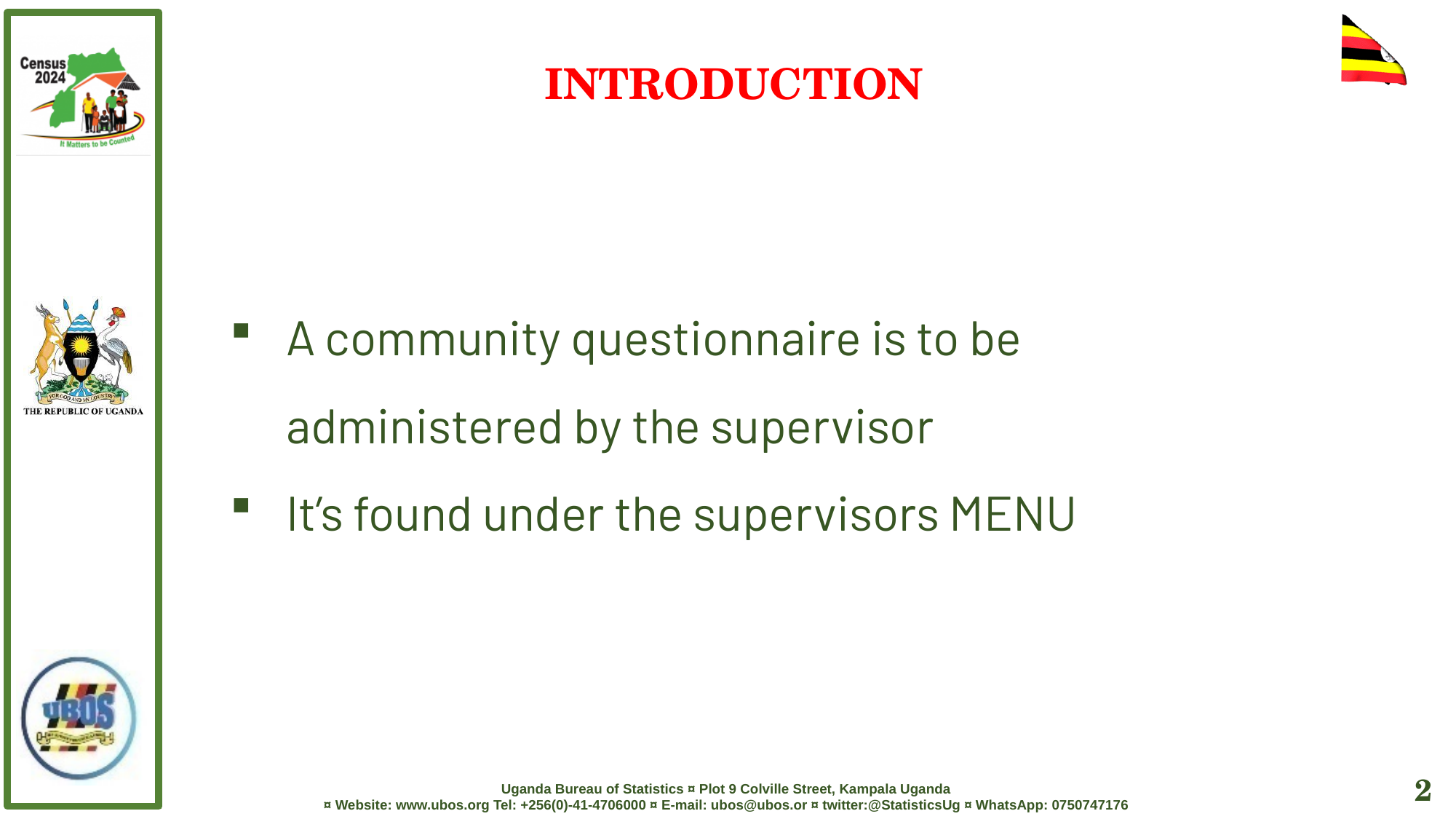

INTRODUCTION
A community questionnaire is to be administered by the supervisor
It’s found under the supervisors MENU